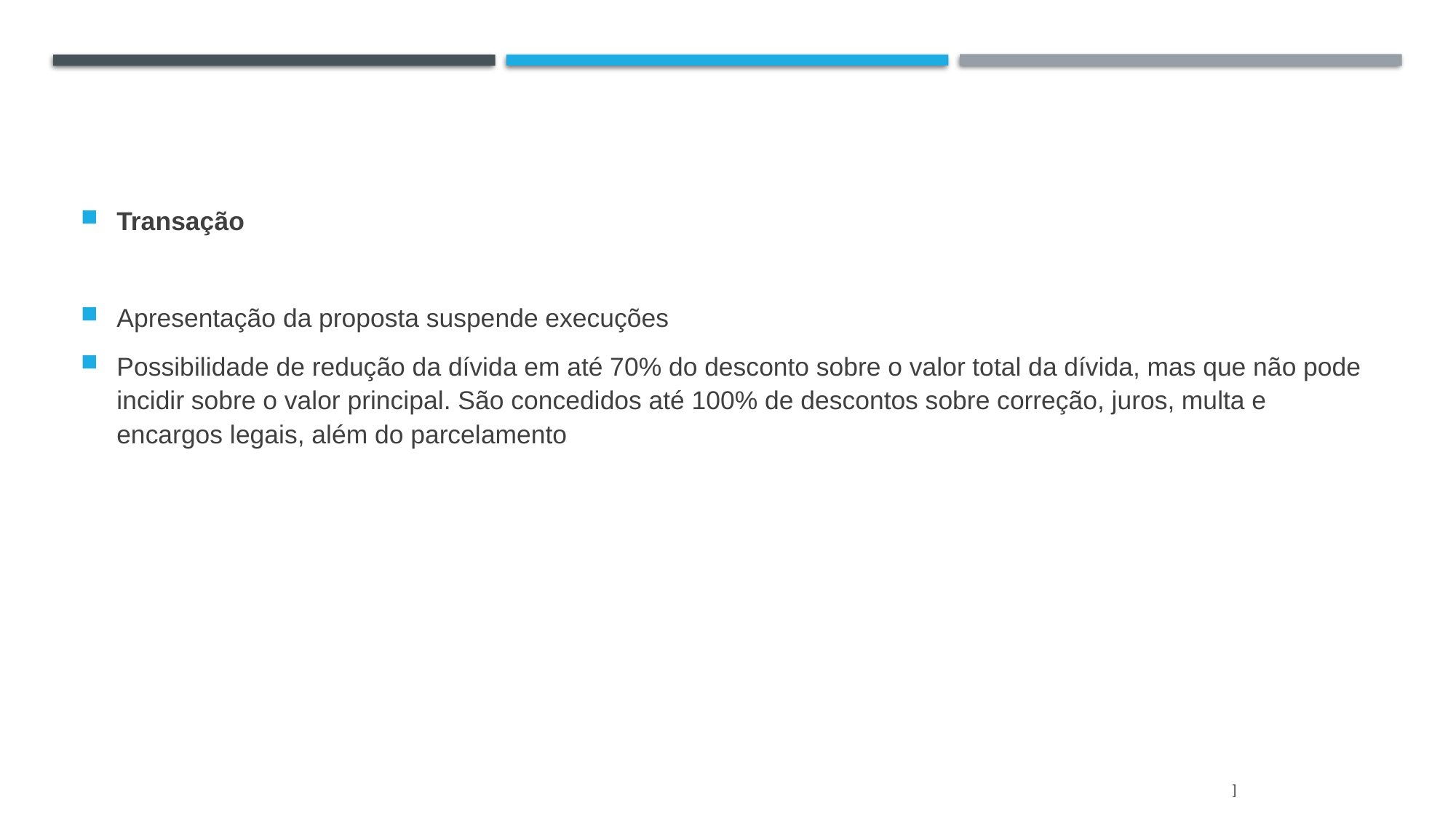

Transação

Apresentação da proposta suspende execuções
Possibilidade de redução da dívida em até 70% do desconto sobre o valor total da dívida, mas que não pode incidir sobre o valor principal. São concedidos até 100% de descontos sobre correção, juros, multa e encargos legais, além do parcelamento

]